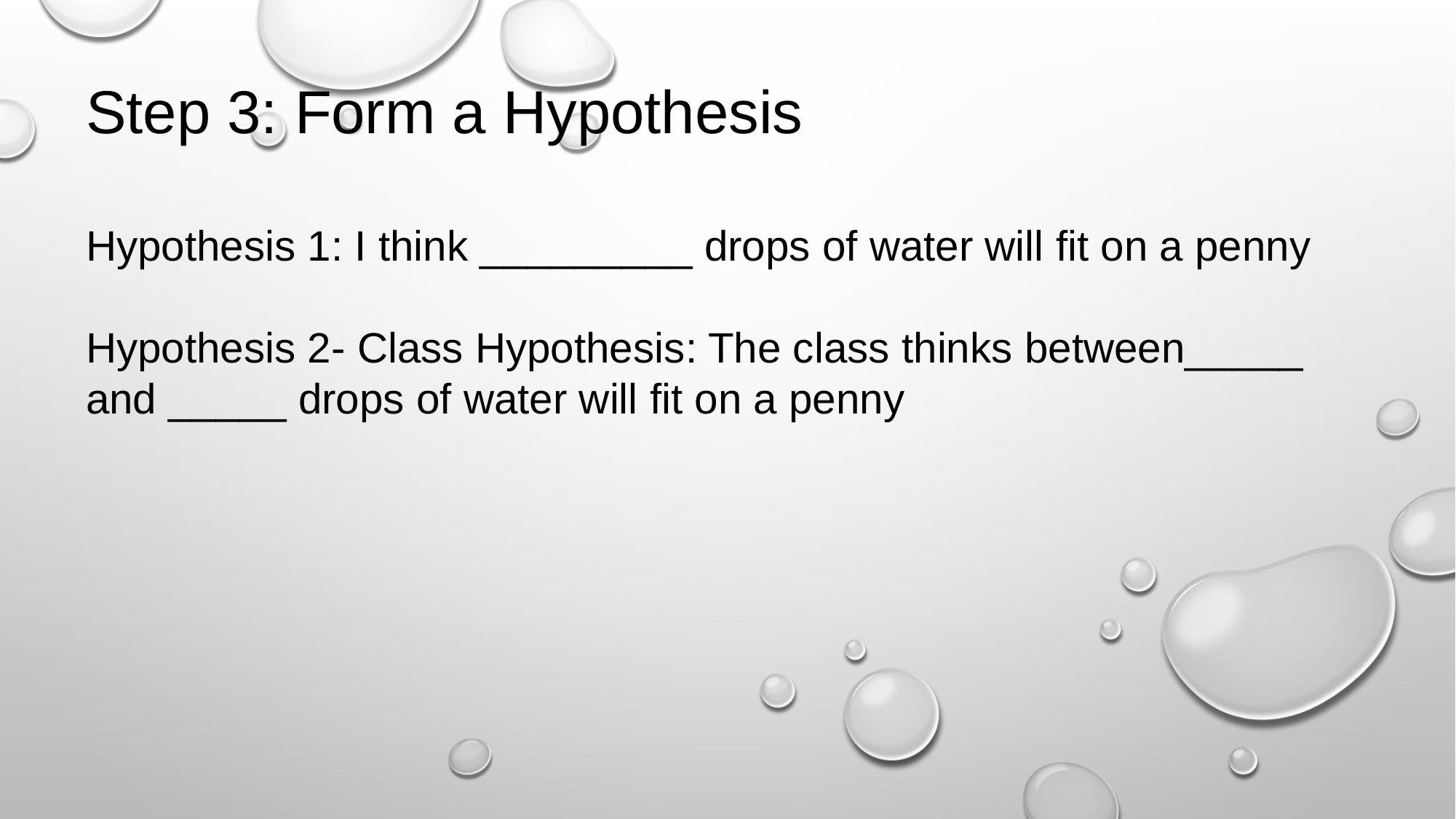

Step 3: Form a Hypothesis

Hypothesis 1: I think _________ drops of water will fit on a penny

Hypothesis 2- Class Hypothesis: The class thinks between_____ and _____ drops of water will fit on a penny